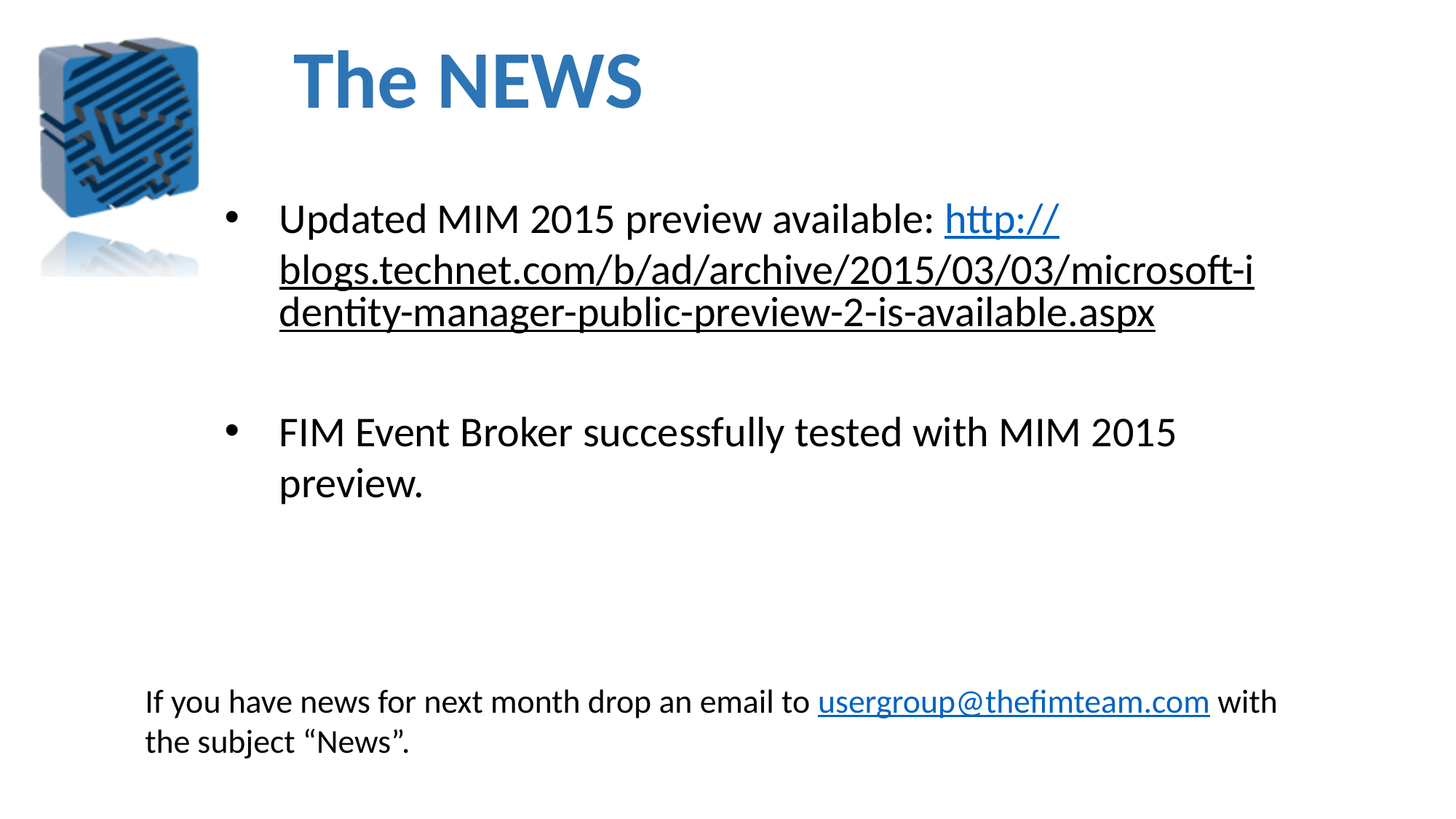

The NEWS
Updated MIM 2015 preview available: http://blogs.technet.com/b/ad/archive/2015/03/03/microsoft-identity-manager-public-preview-2-is-available.aspx
FIM Event Broker successfully tested with MIM 2015 preview.
If you have news for next month drop an email to usergroup@thefimteam.com with the subject “News”.